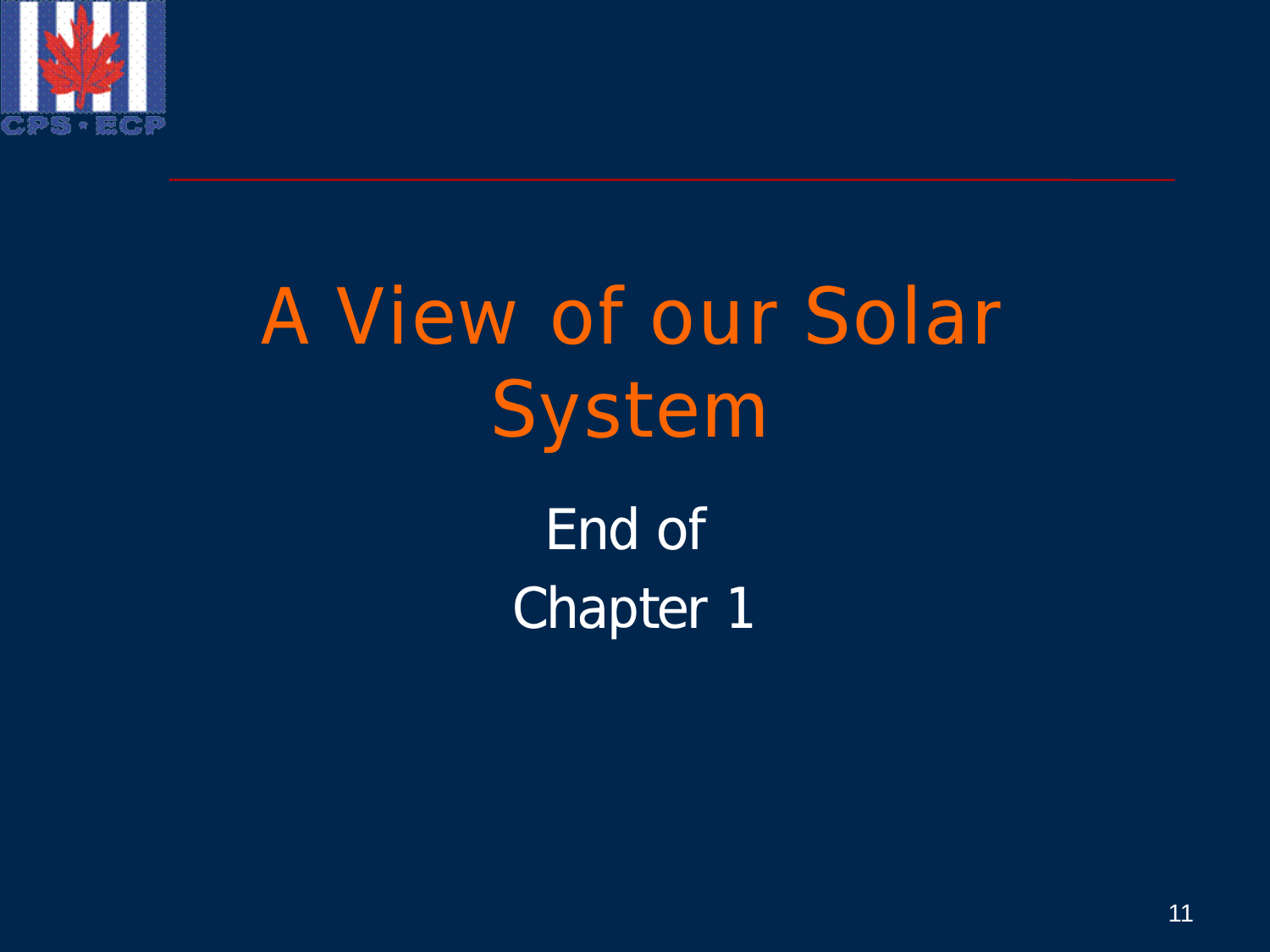

# A View of our Solar System
End of
Chapter 1
11